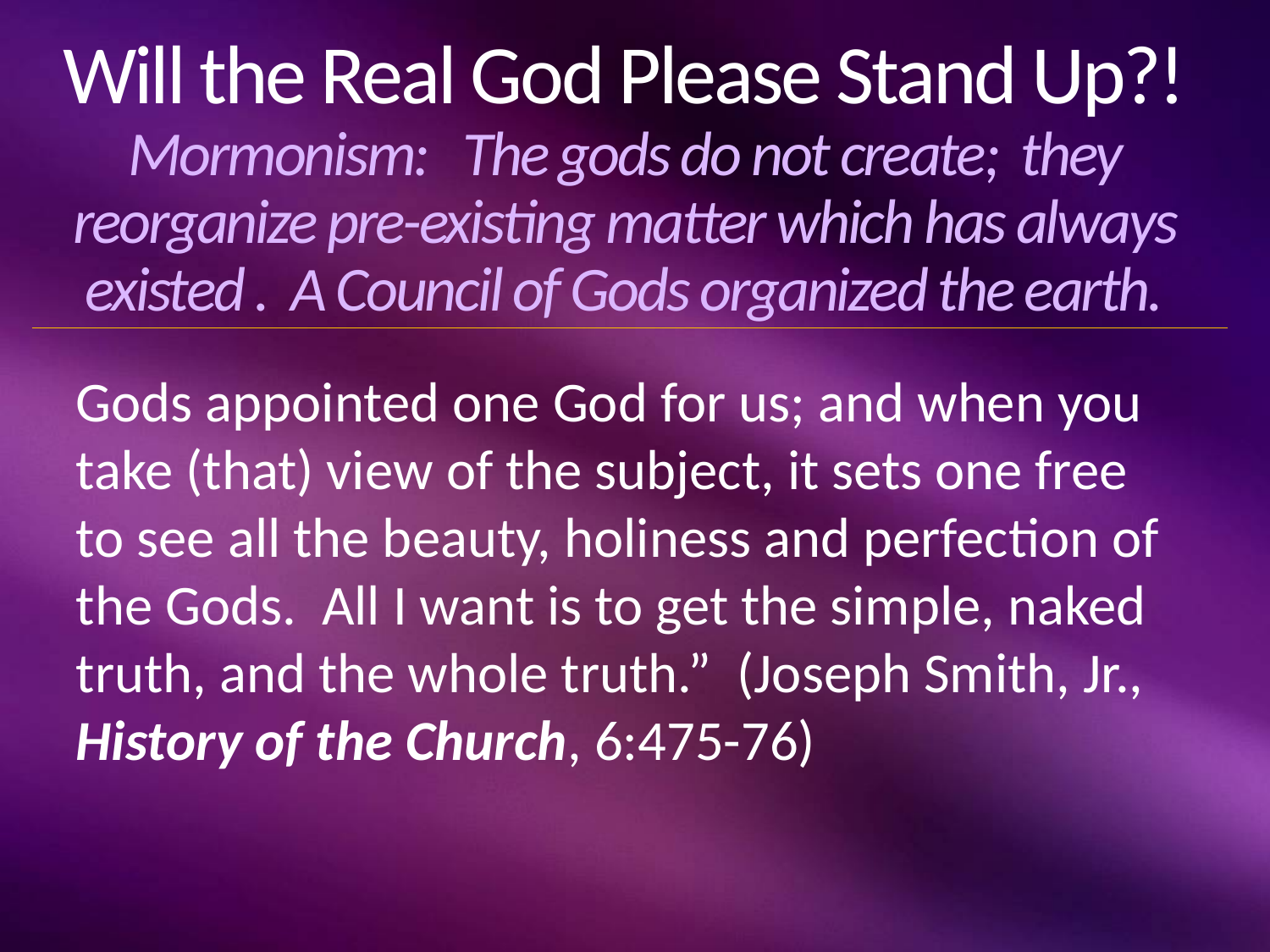

# Will the Real God Please Stand Up?! Mormonism:   The gods do not create;  they reorganize pre-existing matter which has always existed .  A Council of Gods organized the earth.
Gods appointed one God for us; and when you take (that) view of the subject, it sets one free to see all the beauty, holiness and perfection of the Gods.  All I want is to get the simple, naked truth, and the whole truth.”  (Joseph Smith, Jr., History of the Church, 6:475-76)